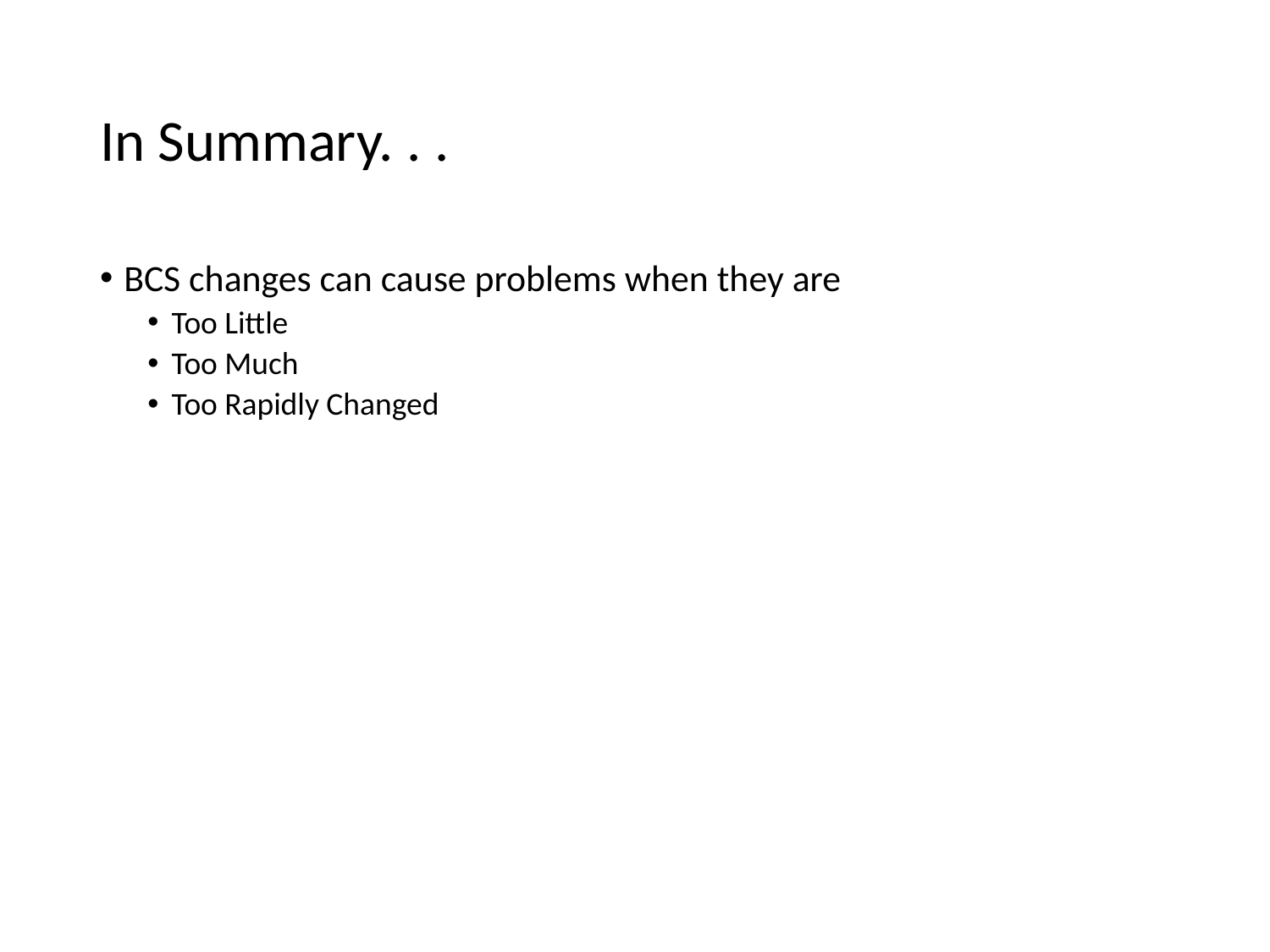

# In Summary. . .
BCS changes can cause problems when they are
Too Little
Too Much
Too Rapidly Changed